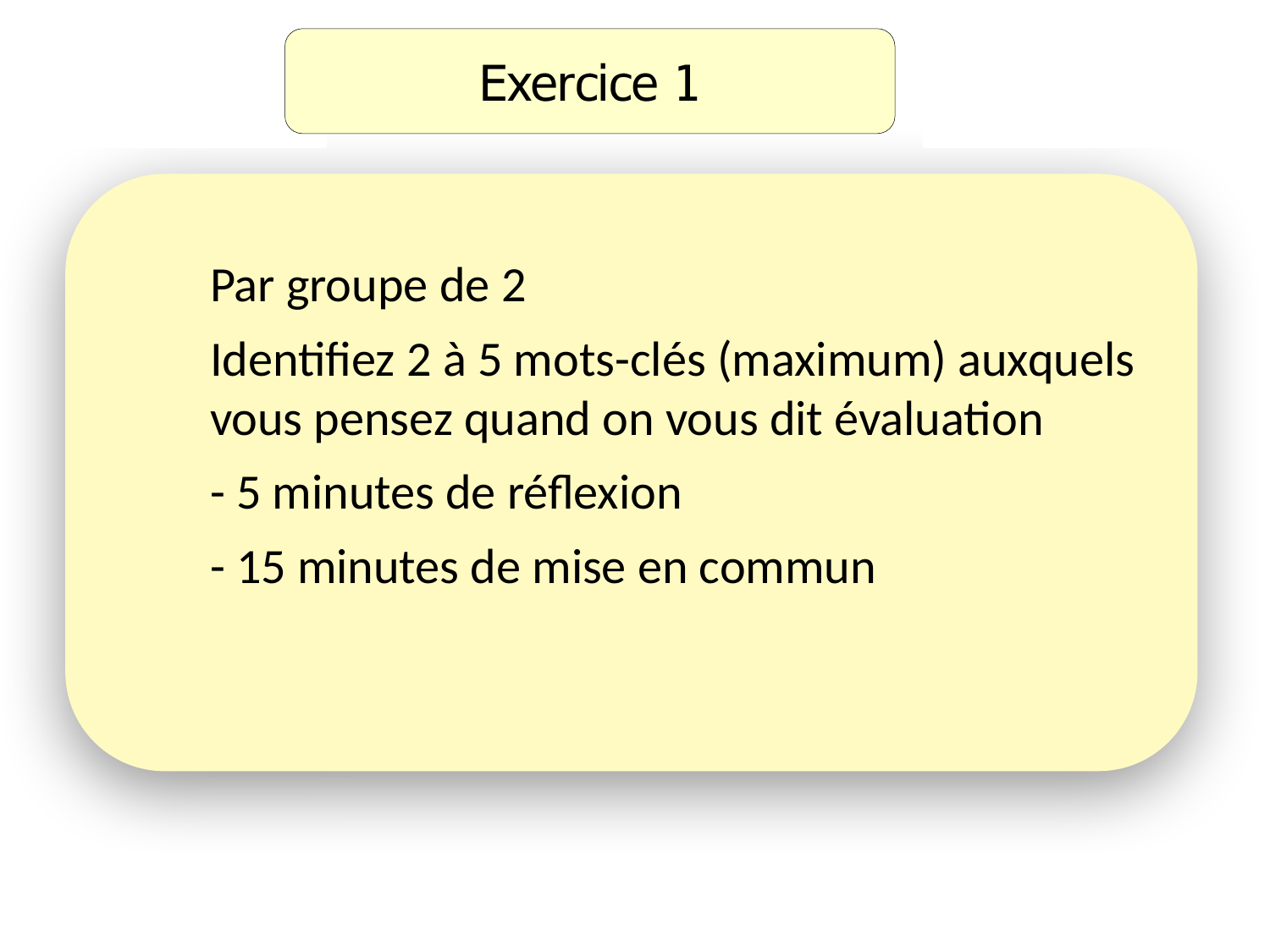

Exercice 1

Par groupe de 2
Identifiez 2 à 5 mots-clés (maximum) auxquels vous pensez quand on vous dit évaluation
- 5 minutes de réflexion
- 15 minutes de mise en commun